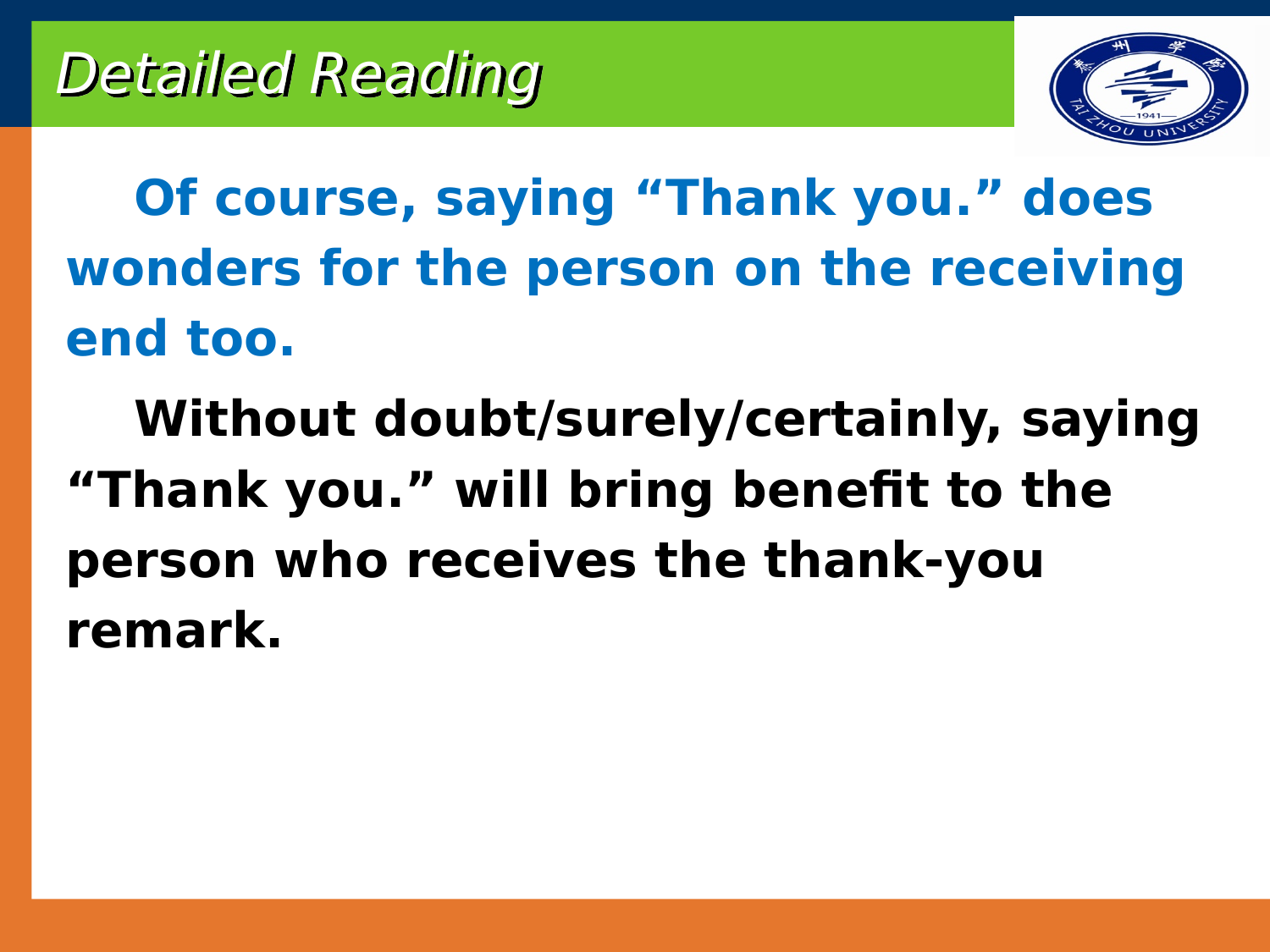

# Detailed Reading
    Of course, saying “Thank you.” does wonders for the person on the receiving end too.
    Without doubt/surely/certainly, saying “Thank you.” will bring benefit to the person who receives the thank-you remark.